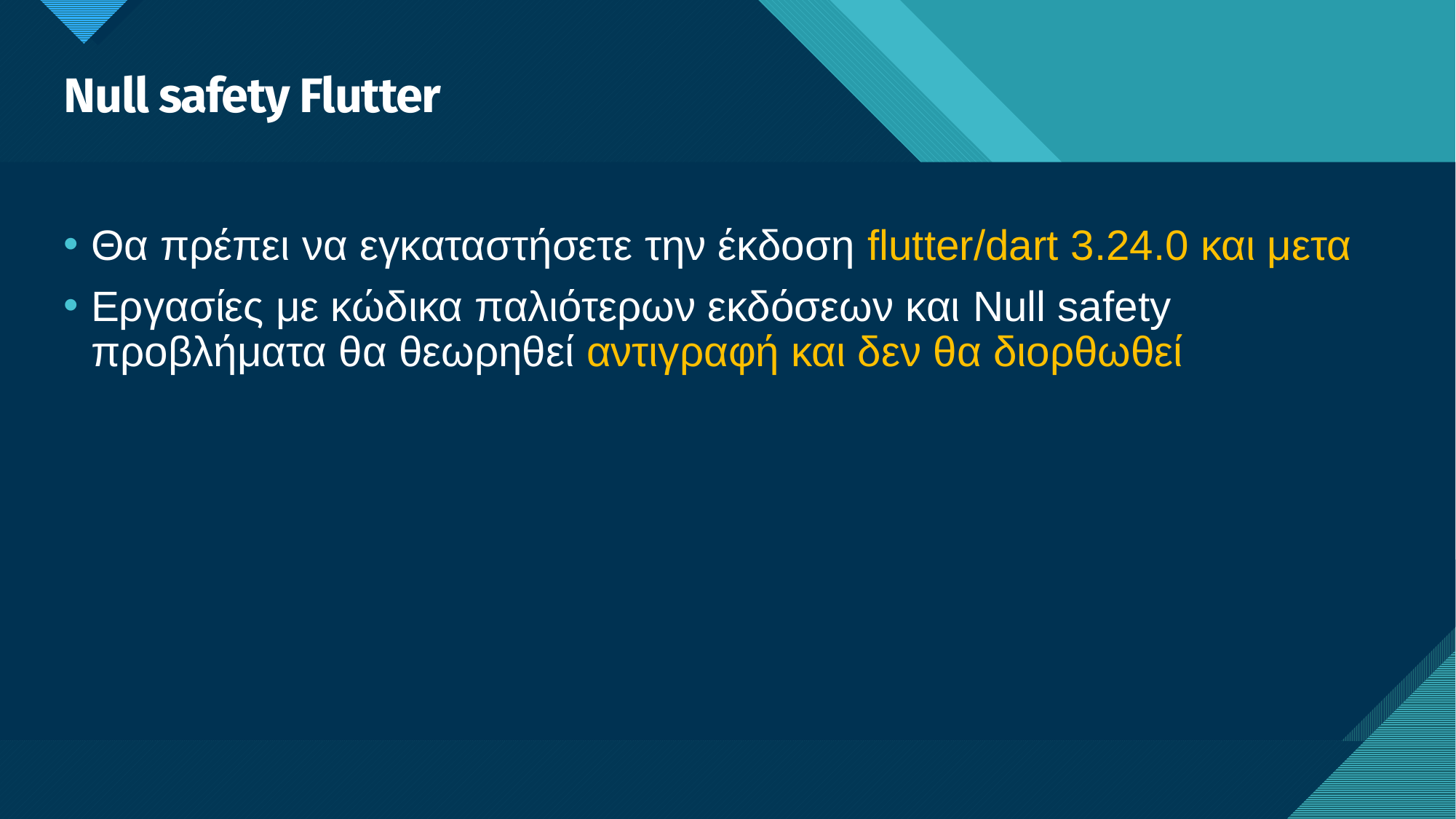

# Null safety Flutter
Θα πρέπει να εγκαταστήσετε την έκδοση flutter/dart 3.24.0 και μετα
Εργασίες με κώδικα παλιότερων εκδόσεων και Null safety προβλήματα θα θεωρηθεί αντιγραφή και δεν θα διορθωθεί